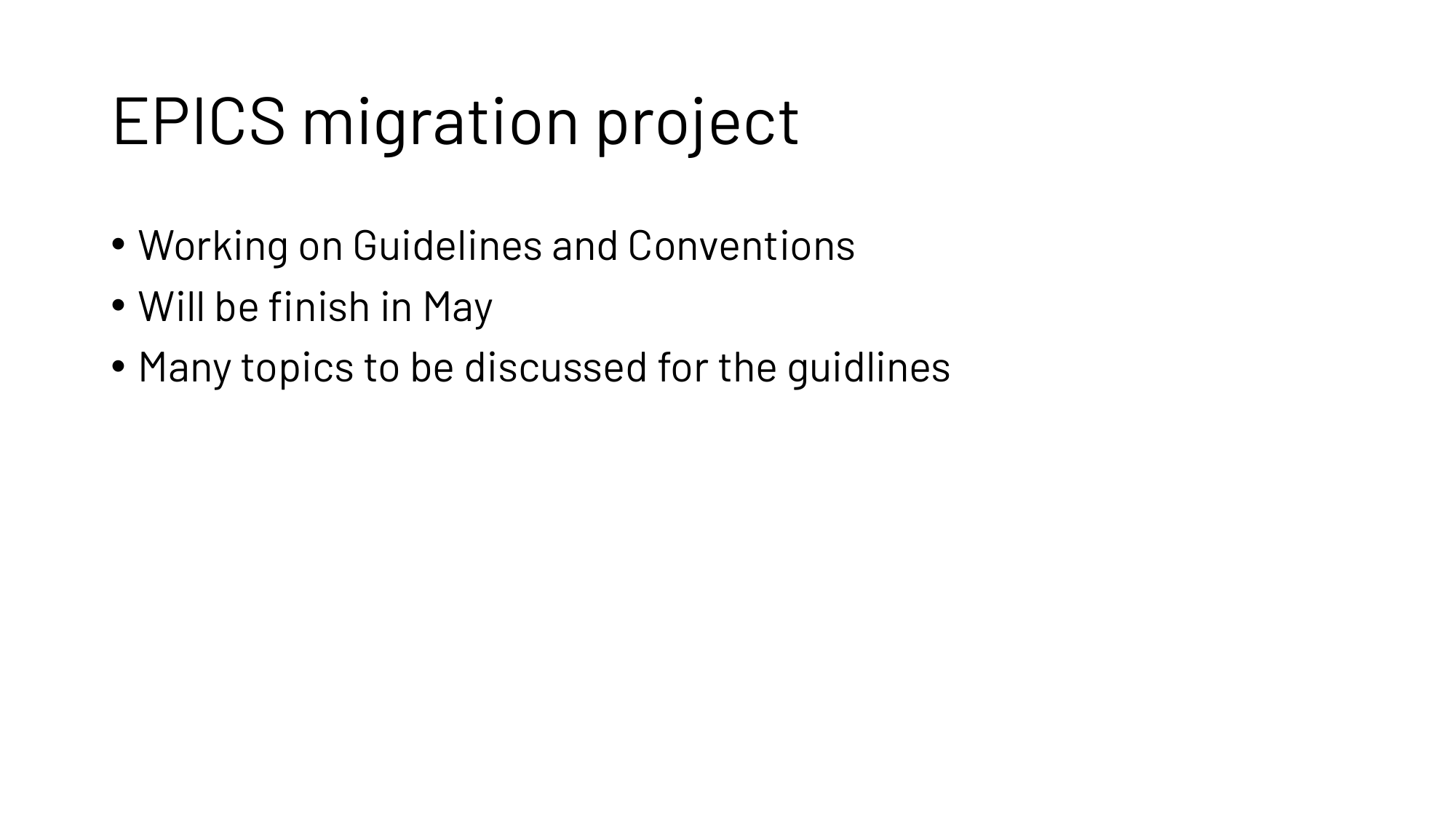

# EPICS migration project
Working on Guidelines and Conventions
Will be finish in May
Many topics to be discussed for the guidlines